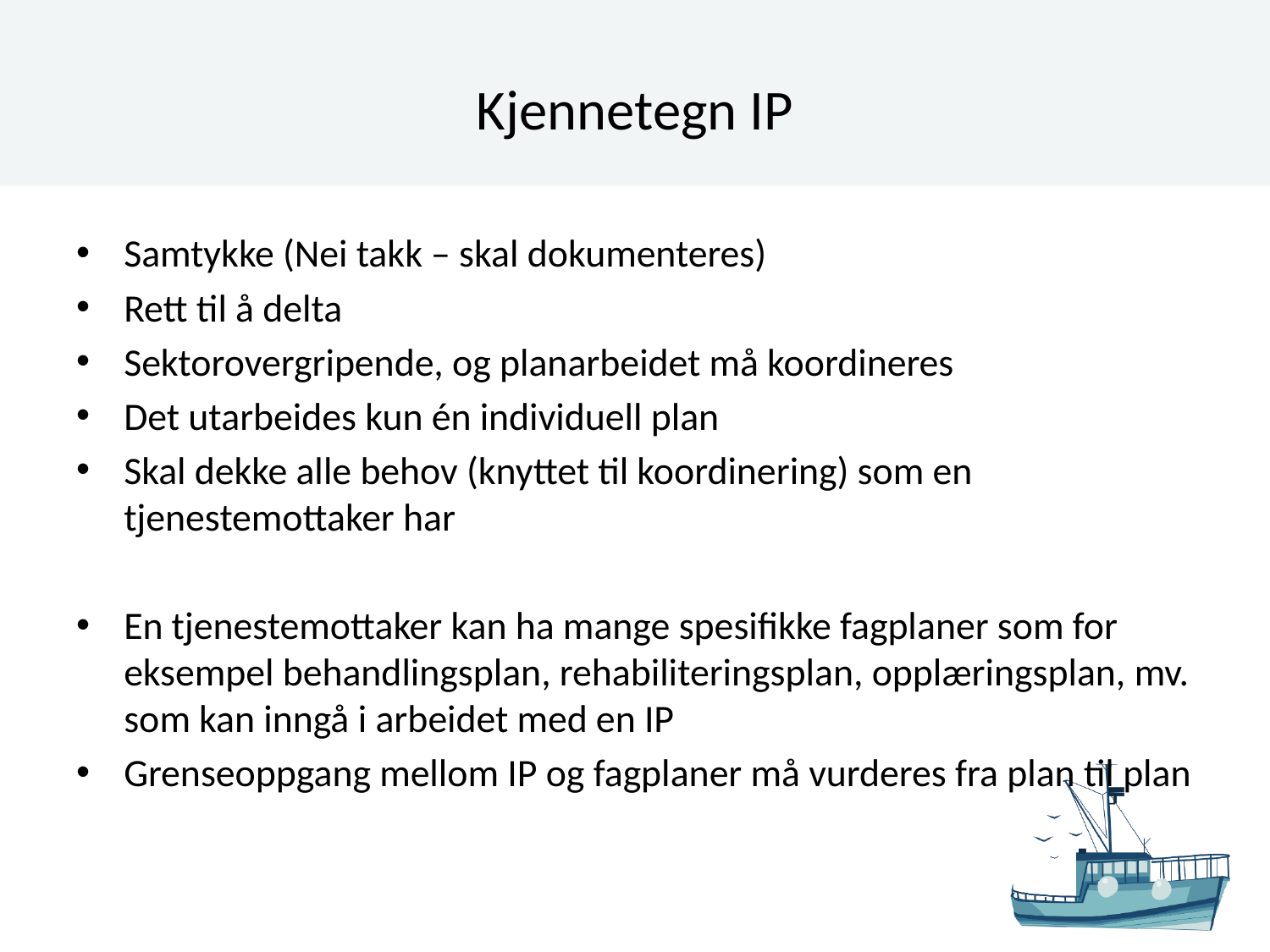

# Kjennetegn IP
Samtykke (Nei takk – skal dokumenteres)
Rett til å delta
Sektorovergripende, og planarbeidet må koordineres
Det utarbeides kun én individuell plan
Skal dekke alle behov (knyttet til koordinering) som en tjenestemottaker har

En tjenestemottaker kan ha mange spesifikke fagplaner som for eksempel behandlingsplan, rehabiliteringsplan, opplæringsplan, mv. som kan inngå i arbeidet med en IP
Grenseoppgang mellom IP og fagplaner må vurderes fra plan til plan